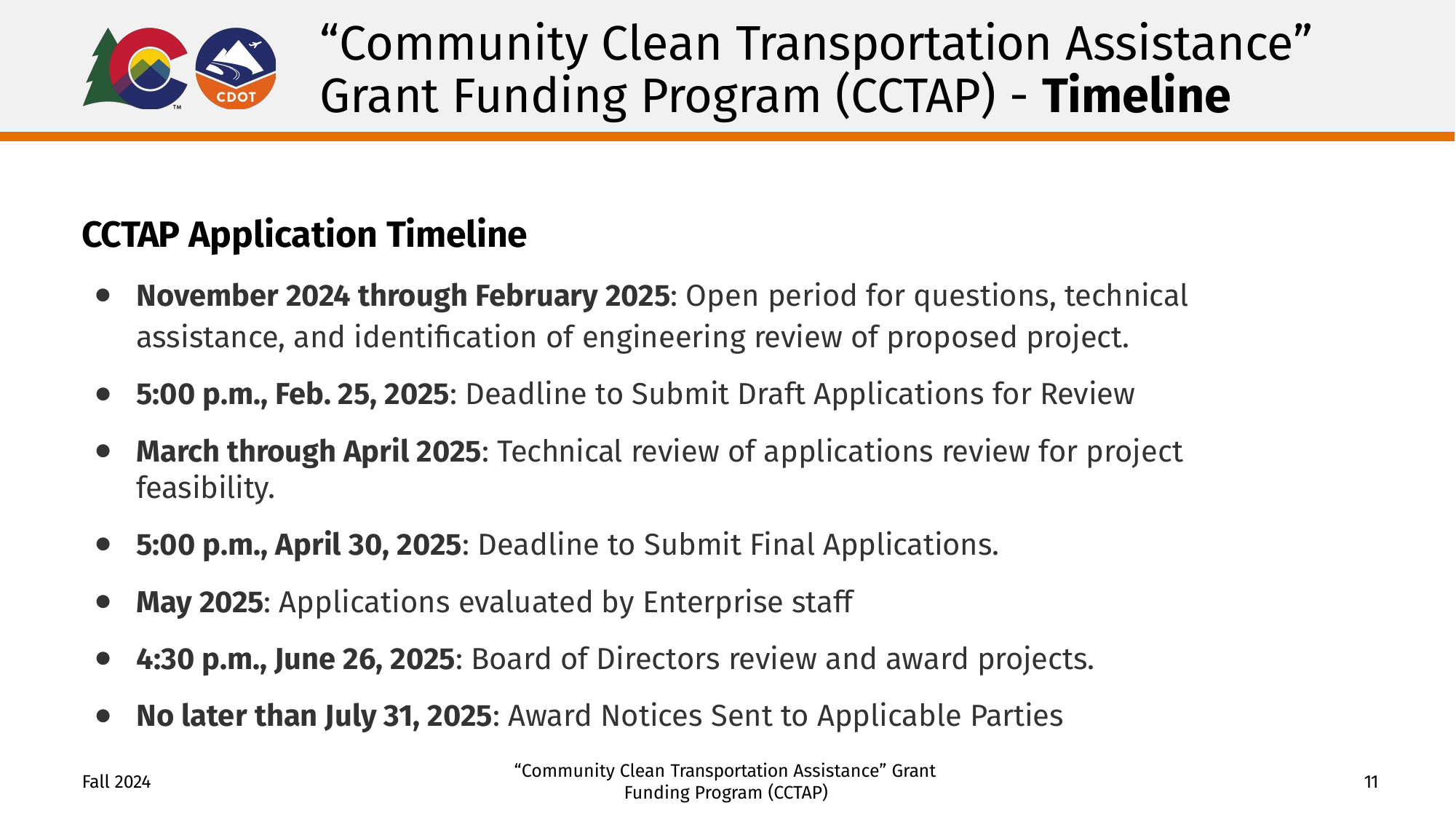

# “Community Clean Transportation Assistance” Grant Funding Program (CCTAP) - Timeline
CCTAP Application Timeline
November 2024 through February 2025: Open period for questions, technical assistance, and identification of engineering review of proposed project.
5:00 p.m., Feb. 25, 2025: Deadline to Submit Draft Applications for Review
March through April 2025: Technical review of applications review for project feasibility.
5:00 p.m., April 30, 2025: Deadline to Submit Final Applications.
May 2025: Applications evaluated by Enterprise staff
4:30 p.m., June 26, 2025: Board of Directors review and award projects.
No later than July 31, 2025: Award Notices Sent to Applicable Parties
“Community Clean Transportation Assistance” Grant Funding Program (CCTAP)
Fall 2024
11